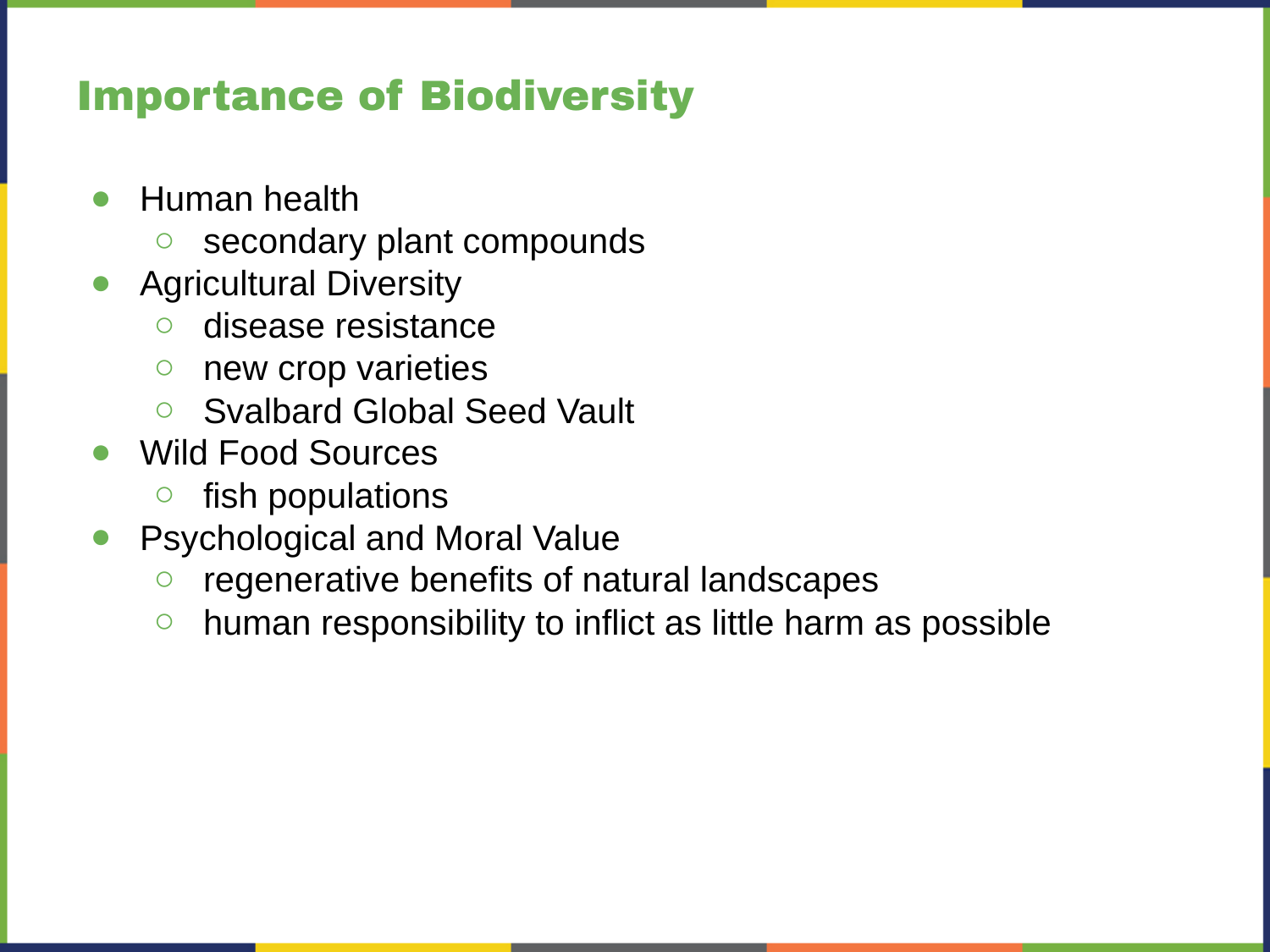

# Importance of Biodiversity
Human health
secondary plant compounds
Agricultural Diversity
disease resistance
new crop varieties
Svalbard Global Seed Vault
Wild Food Sources
fish populations
Psychological and Moral Value
regenerative benefits of natural landscapes
human responsibility to inflict as little harm as possible